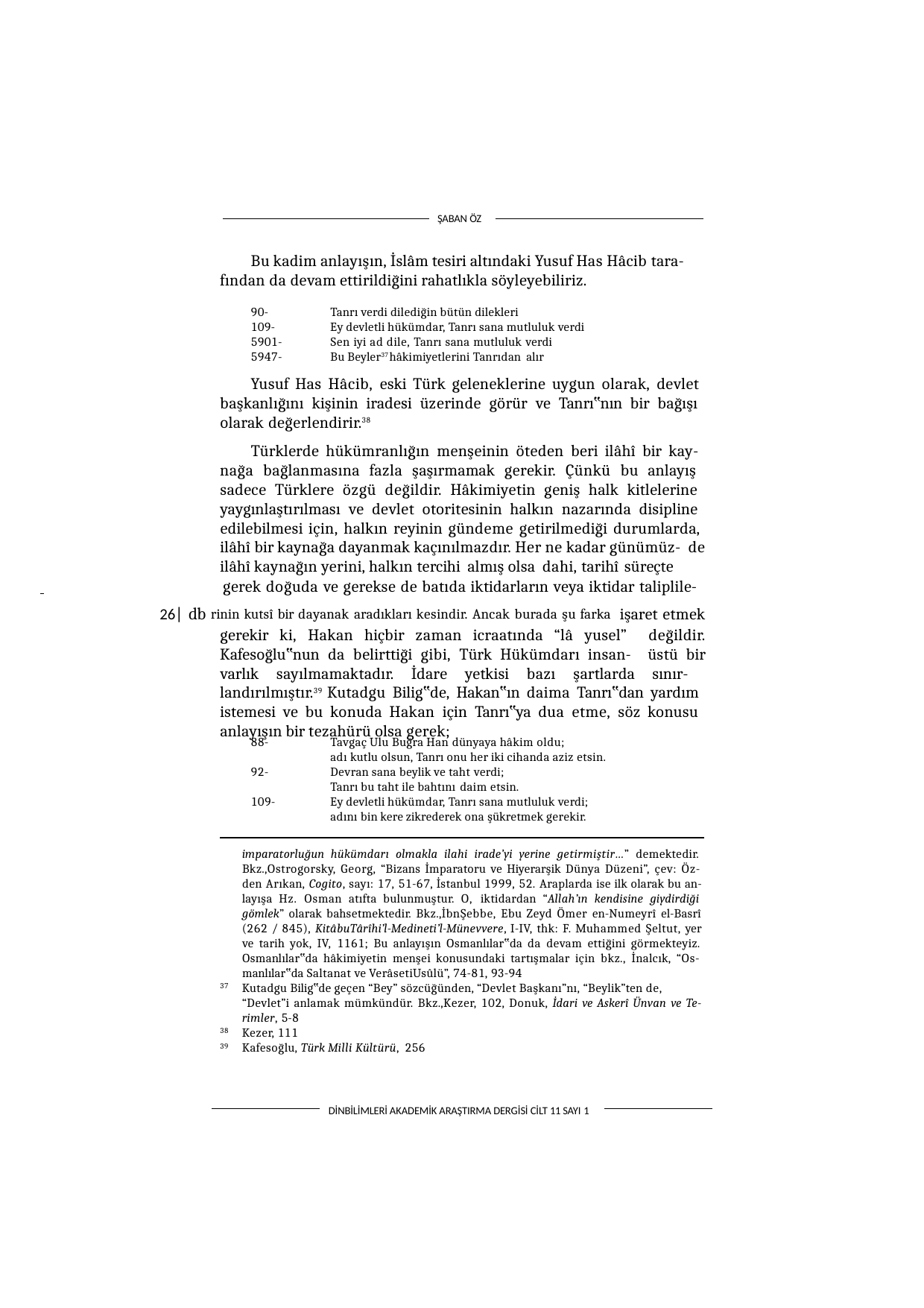

ŞABAN ÖZ

Bu kadim anlayışın, İslâm tesiri altındaki Yusuf Has Hâcib tara-  fından da devam ettirildiğini rahatlıkla söyleyebiliriz.
90-
109-
5901-
5947-
Tanrı verdi dilediğin bütün dilekleri
Ey devletli hükümdar, Tanrı sana mutluluk verdi  Sen iyi ad dile, Tanrı sana mutluluk verdi
Bu Beyler37 hâkimiyetlerini Tanrıdan alır
Yusuf Has Hâcib, eski Türk geleneklerine uygun olarak, devlet  başkanlığını kişinin iradesi üzerinde görür ve Tanrı‟nın bir bağışı  olarak değerlendirir.38
Türklerde hükümranlığın menşeinin öteden beri ilâhî bir kay-  nağa bağlanmasına fazla şaşırmamak gerekir. Çünkü bu anlayış  sadece Türklere özgü değildir. Hâkimiyetin geniş halk kitlelerine  yaygınlaştırılması ve devlet otoritesinin halkın nazarında disipline  edilebilmesi için, halkın reyinin gündeme getirilmediği durumlarda,  ilâhî bir kaynağa dayanmak kaçınılmazdır. Her ne kadar günümüz-  de ilâhî kaynağın yerini, halkın tercihi  almış olsa  dahi, tarihî süreçte
 	   gerek doğuda ve gerekse de batıda iktidarların veya iktidar taliplile-
26| db rinin kutsî bir dayanak aradıkları kesindir. Ancak burada şu farka  işaret etmek gerekir ki, Hakan hiçbir zaman icraatında “lâ yusel”  değildir. Kafesoğlu‟nun da belirttiği gibi, Türk Hükümdarı insan-  üstü bir varlık sayılmamaktadır. İdare yetkisi bazı şartlarda sınır-  landırılmıştır.39 Kutadgu Bilig‟de, Hakan‟ın daima Tanrı‟dan yardım  istemesi ve bu konuda Hakan için Tanrı‟ya dua etme, söz konusu  anlayışın bir tezahürü olsa gerek;
88-
Tavgaç Ulu Buğra Han dünyaya hâkim oldu;
adı kutlu olsun, Tanrı onu her iki cihanda aziz etsin.  Devran sana beylik ve taht verdi;
Tanrı bu taht ile bahtını daim etsin.
Ey devletli hükümdar, Tanrı sana mutluluk verdi;  adını bin kere zikrederek ona şükretmek gerekir.
92-
109-

imparatorluğun hükümdarı olmakla ilahi irade’yi yerine getirmiştir…” demektedir.  Bkz.,Ostrogorsky, Georg, “Bizans İmparatoru ve Hiyerarşik Dünya Düzeni”, çev: Öz-  den Arıkan, Cogito, sayı: 17, 51-67, İstanbul 1999, 52. Araplarda ise ilk olarak bu an-  layışa Hz. Osman atıfta bulunmuştur. O, iktidardan “Allah’ın kendisine giydirdiği  gömlek” olarak bahsetmektedir. Bkz.,İbnŞebbe, Ebu Zeyd Ömer en-Numeyrî el-Basrî  (262 / 845), KitâbuTârîhi’l-Medineti’l-Münevvere, I-IV, thk: F. Muhammed Şeltut, yer  ve tarih yok, IV, 1161; Bu anlayışın Osmanlılar‟da da devam ettiğini görmekteyiz.  Osmanlılar‟da hâkimiyetin menşei konusundaki tartışmalar için bkz., İnalcık, “Os-  manlılar‟da Saltanat ve VerâsetiUsûlü”, 74-81, 93-94
Kutadgu Bilig‟de geçen “Bey” sözcüğünden, “Devlet Başkanı”nı, “Beylik”ten de,
“Devlet”i anlamak mümkündür. Bkz.,Kezer, 102, Donuk, İdari ve Askerî Ünvan ve Te-  rimler, 5-8
Kezer, 111
Kafesoğlu, Türk Milli Kültürü, 256
37
38
39
DİNBİLİMLERİ AKADEMİK ARAŞTIRMA DERGİSİ CİLT 11 SAYI 1